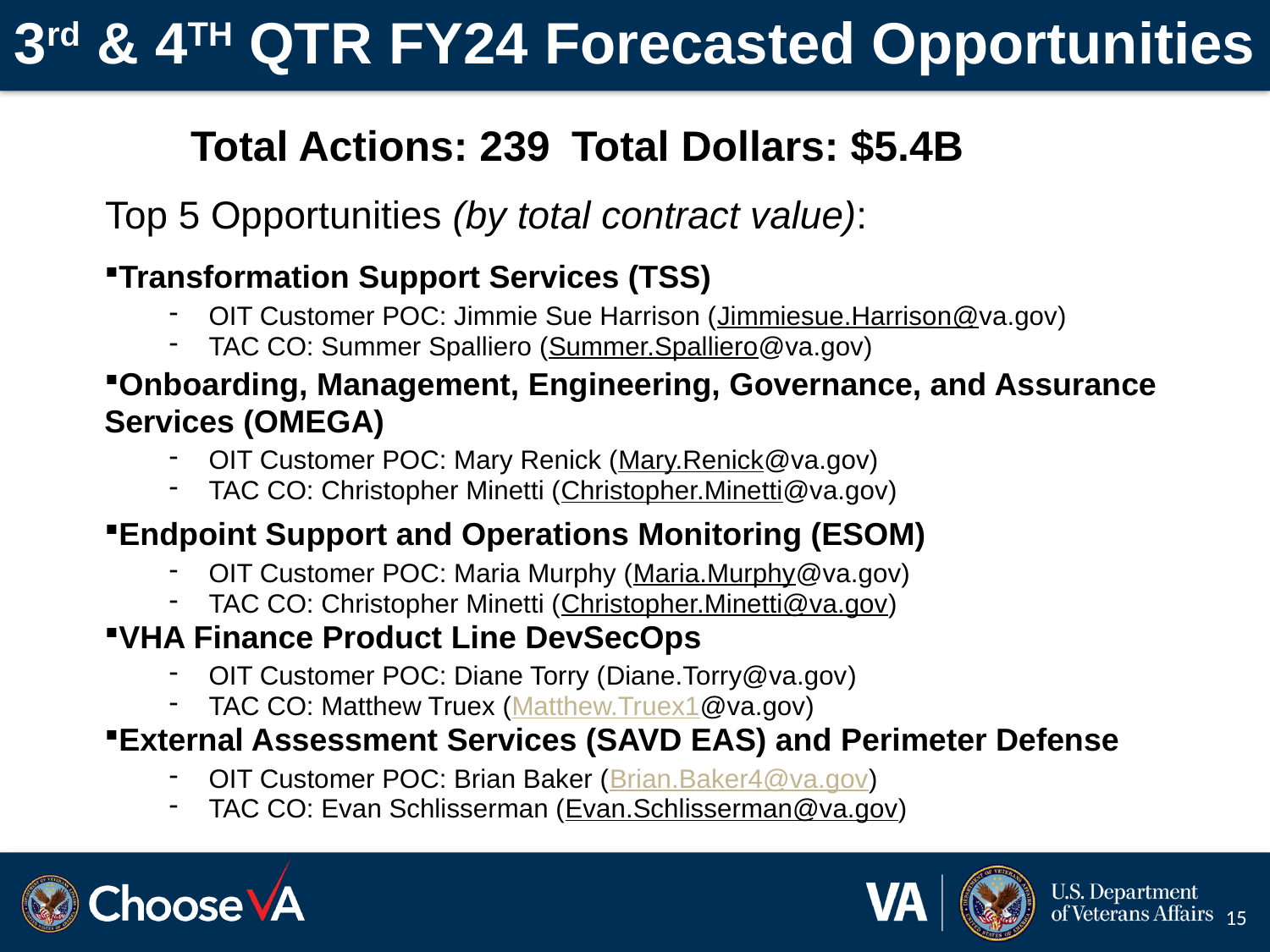

# 3rd & 4TH QTR FY24 Forecasted Opportunities
Total Actions: 239	Total Dollars: $5.4B
Top 5 Opportunities (by total contract value):
Transformation Support Services (TSS)
OIT Customer POC: Jimmie Sue Harrison (Jimmiesue.Harrison@va.gov)
TAC CO: Summer Spalliero (Summer.Spalliero@va.gov)
Onboarding, Management, Engineering, Governance, and Assurance Services (OMEGA)
OIT Customer POC: Mary Renick (Mary.Renick@va.gov)
TAC CO: Christopher Minetti (Christopher.Minetti@va.gov)
Endpoint Support and Operations Monitoring (ESOM)
OIT Customer POC: Maria Murphy (Maria.Murphy@va.gov)
TAC CO: Christopher Minetti (Christopher.Minetti@va.gov)
VHA Finance Product Line DevSecOps
OIT Customer POC: Diane Torry (Diane.Torry@va.gov)
TAC CO: Matthew Truex (Matthew.Truex1@va.gov)
External Assessment Services (SAVD EAS) and Perimeter Defense
OIT Customer POC: Brian Baker (Brian.Baker4@va.gov)
TAC CO: Evan Schlisserman (Evan.Schlisserman@va.gov)

15